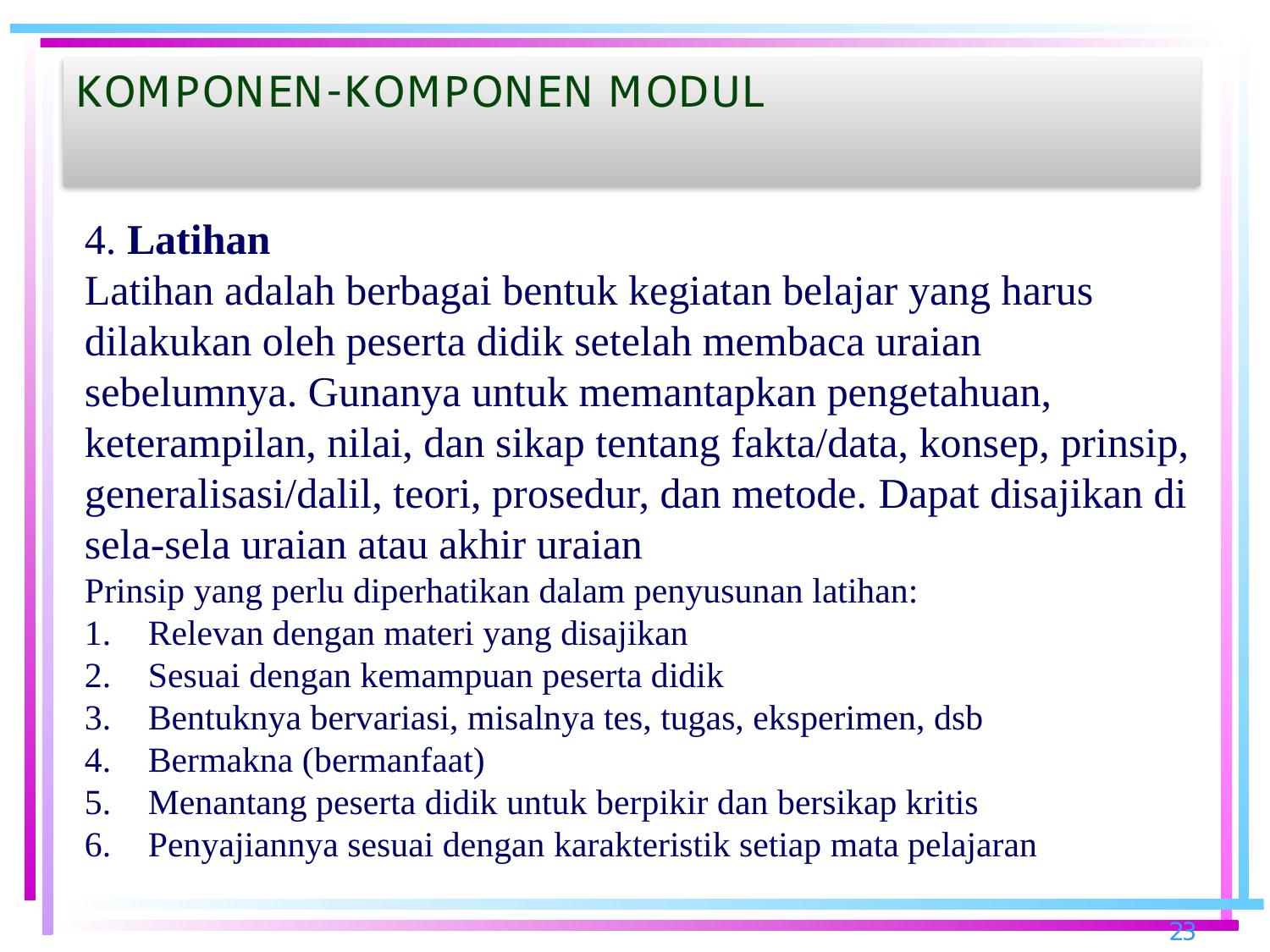

# Komponen-komponen modul

4. Latihan
Latihan adalah berbagai bentuk kegiatan belajar yang harus dilakukan oleh peserta didik setelah membaca uraian sebelumnya. Gunanya untuk memantapkan pengetahuan, keterampilan, nilai, dan sikap tentang fakta/data, konsep, prinsip, generalisasi/dalil, teori, prosedur, dan metode. Dapat disajikan di sela-sela uraian atau akhir uraian
Prinsip yang perlu diperhatikan dalam penyusunan latihan:
Relevan dengan materi yang disajikan
Sesuai dengan kemampuan peserta didik
Bentuknya bervariasi, misalnya tes, tugas, eksperimen, dsb
Bermakna (bermanfaat)
Menantang peserta didik untuk berpikir dan bersikap kritis
Penyajiannya sesuai dengan karakteristik setiap mata pelajaran

23